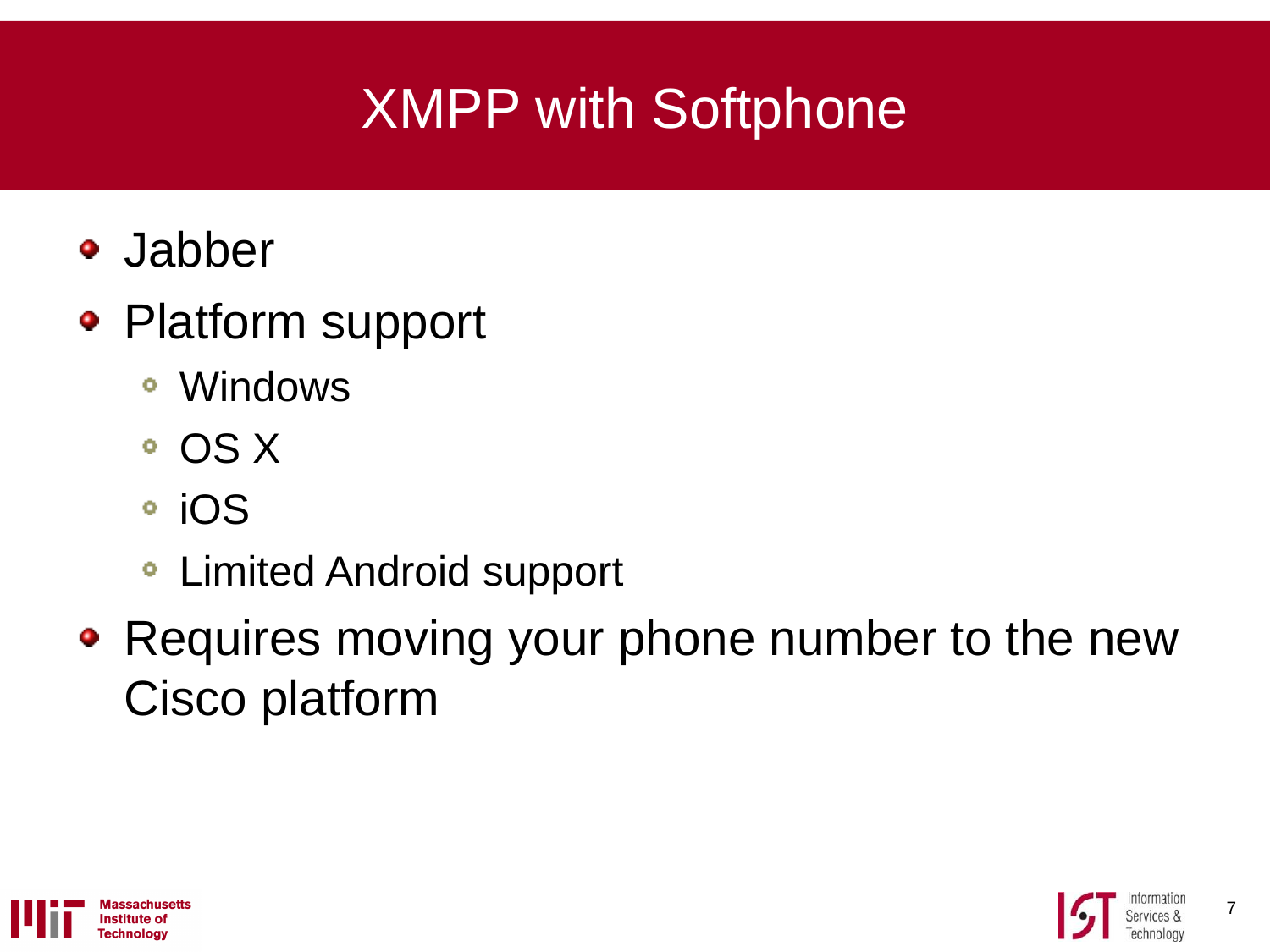

# XMPP with Softphone
Jabber
Platform support
Windows
OS X
iOS
Limited Android support
Requires moving your phone number to the new Cisco platform
7